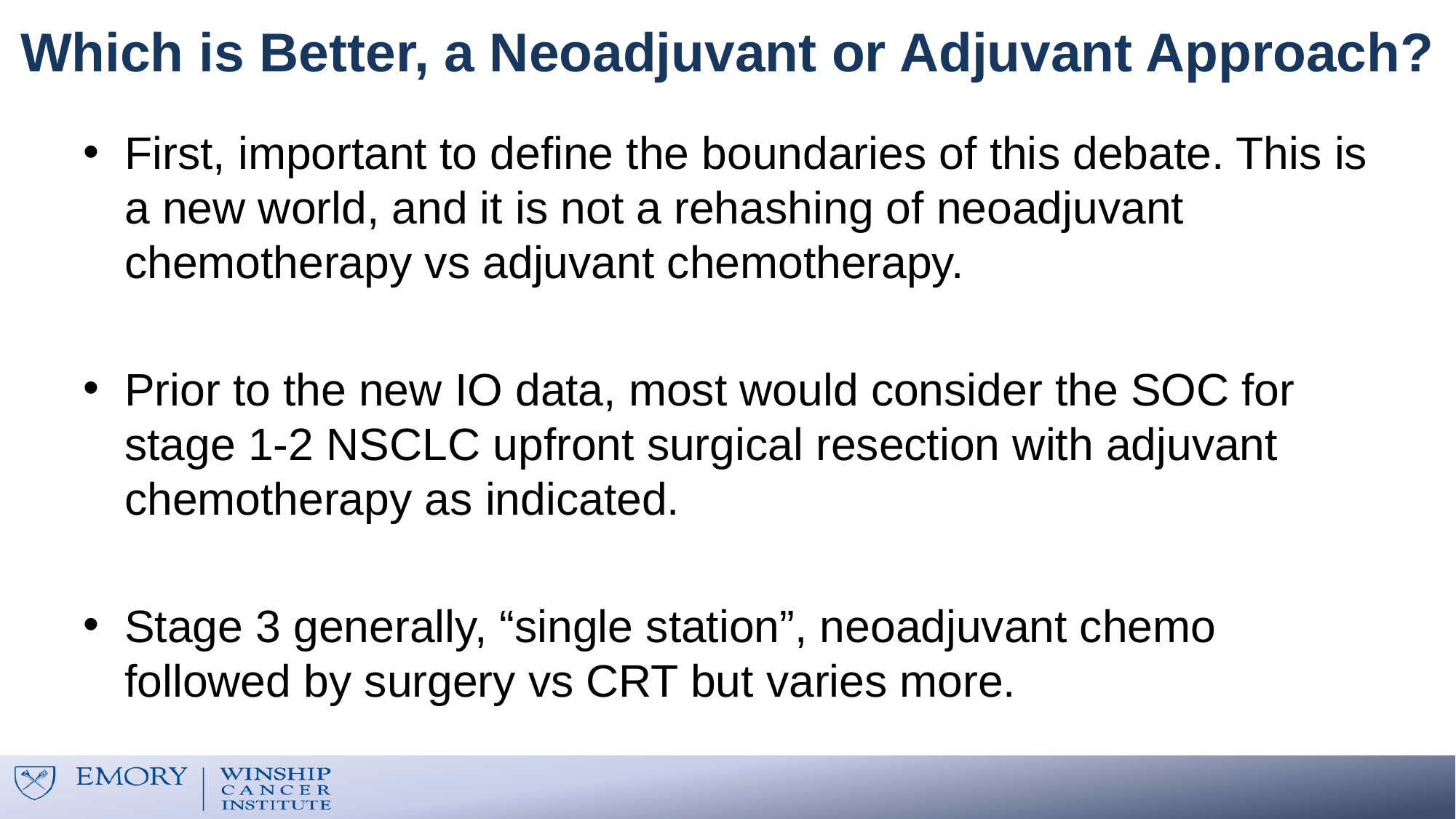

# Which is Better, a Neoadjuvant or Adjuvant Approach?
First, important to define the boundaries of this debate. This is a new world, and it is not a rehashing of neoadjuvant chemotherapy vs adjuvant chemotherapy.

Prior to the new IO data, most would consider the SOC for stage 1-2 NSCLC upfront surgical resection with adjuvant chemotherapy as indicated.

Stage 3 generally, “single station”, neoadjuvant chemo followed by surgery vs CRT but varies more.